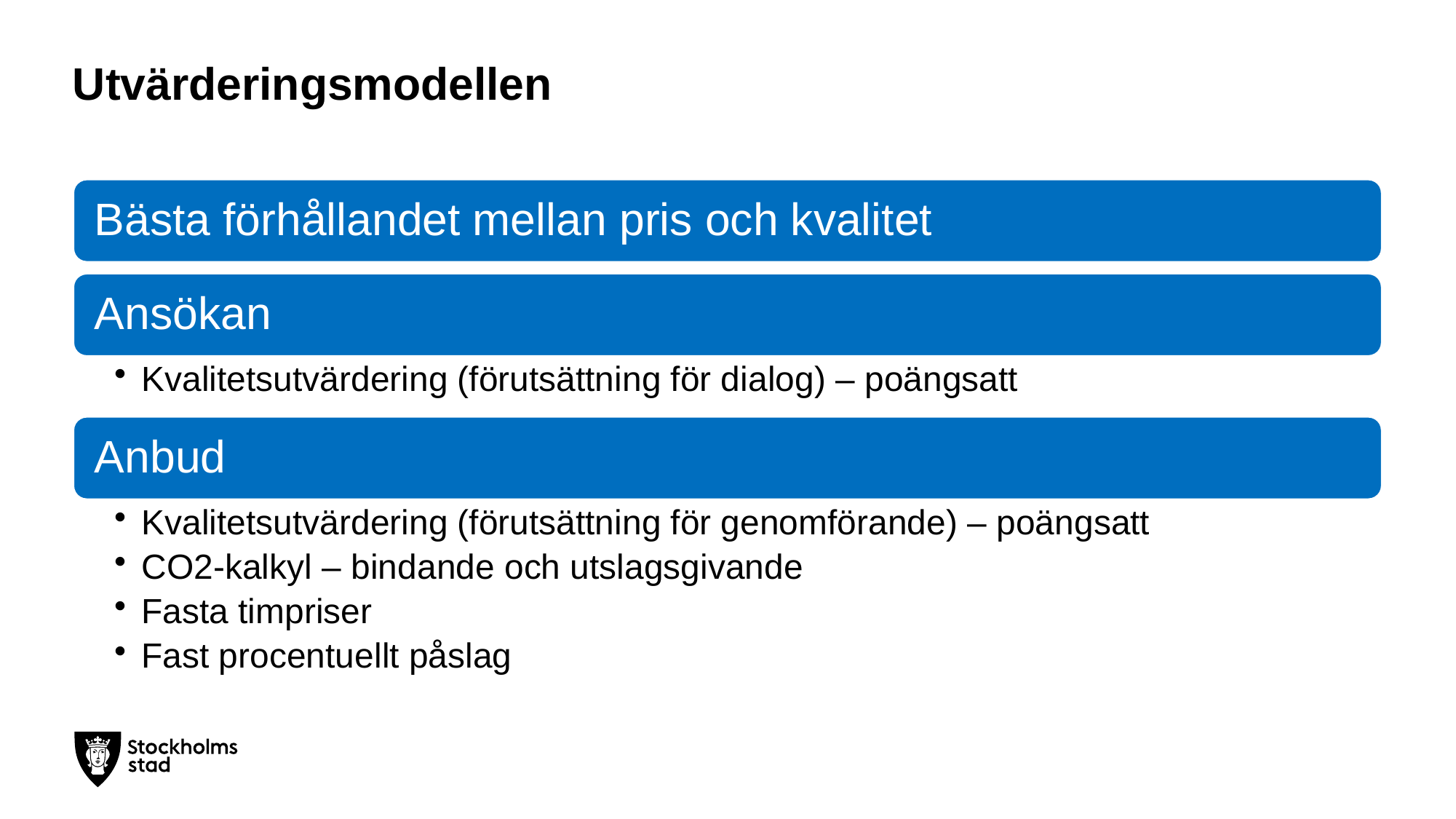

# Utvärderingsmodellen
Bästa förhållandet mellan pris och kvalitet
Ansökan
Kvalitetsutvärdering (förutsättning för dialog) – poängsatt
Anbud
Kvalitetsutvärdering (förutsättning för genomförande) – poängsatt
CO2-kalkyl – bindande och utslagsgivande
Fasta timpriser
Fast procentuellt påslag